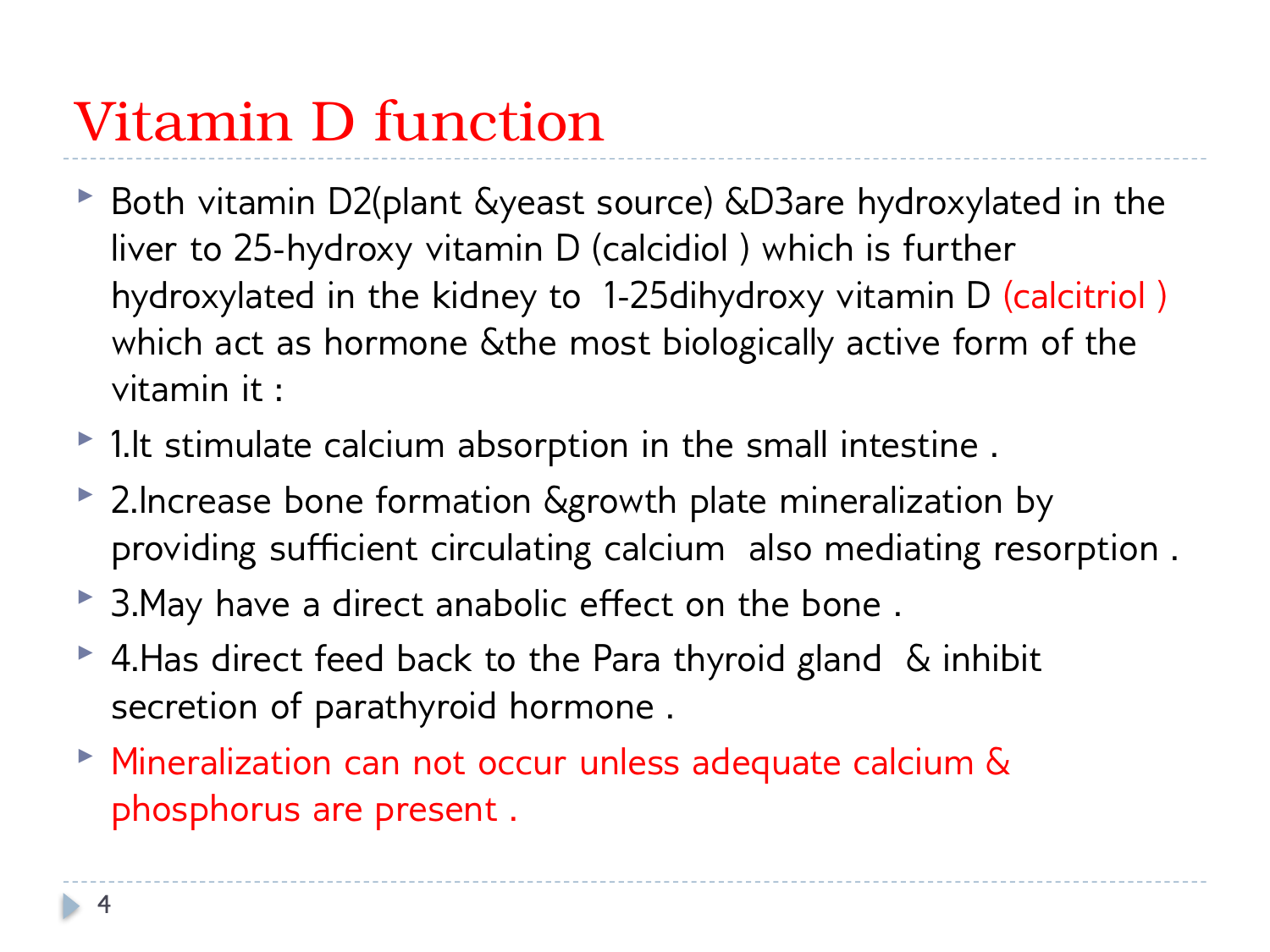

# Vitamin D function
Both vitamin D2(plant &yeast source) &D3are hydroxylated in the liver to 25-hydroxy vitamin D (calcidiol ) which is further hydroxylated in the kidney to  1-25dihydroxy vitamin D (calcitriol ) which act as hormone &the most biologically active form of the vitamin it :
1.It stimulate calcium absorption in the small intestine .
2.Increase bone formation &growth plate mineralization by providing sufficient circulating calcium  also mediating resorption .
3.May have a direct anabolic effect on the bone .
4.Has direct feed back to the Para thyroid gland  & inhibit secretion of parathyroid hormone .
Mineralization can not occur unless adequate calcium & phosphorus are present .
4